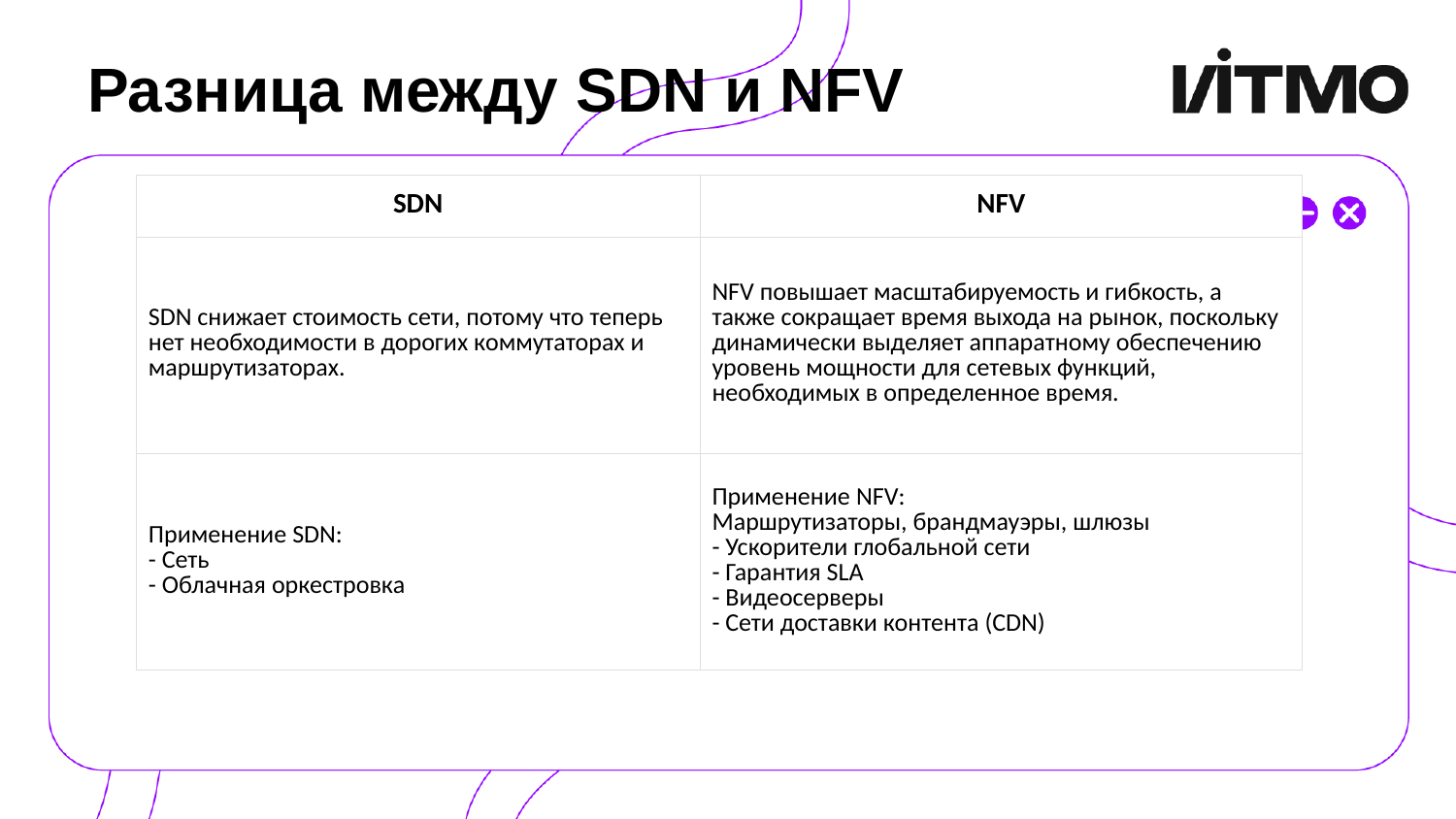

# Разница между SDN и NFV
| SDN | NFV |
| --- | --- |
| SDN снижает стоимость сети, потому что теперь нет необходимости в дорогих коммутаторах и маршрутизаторах. | NFV повышает масштабируемость и гибкость, а также сокращает время выхода на рынок, поскольку динамически выделяет аппаратному обеспечению уровень мощности для сетевых функций, необходимых в определенное время. |
| Применение SDN: - Сеть - Облачная оркестровка | Применение NFV: Маршрутизаторы, брандмауэры, шлюзы - Ускорители глобальной сети - Гарантия SLA - Видеосерверы - Сети доставки контента (CDN) |